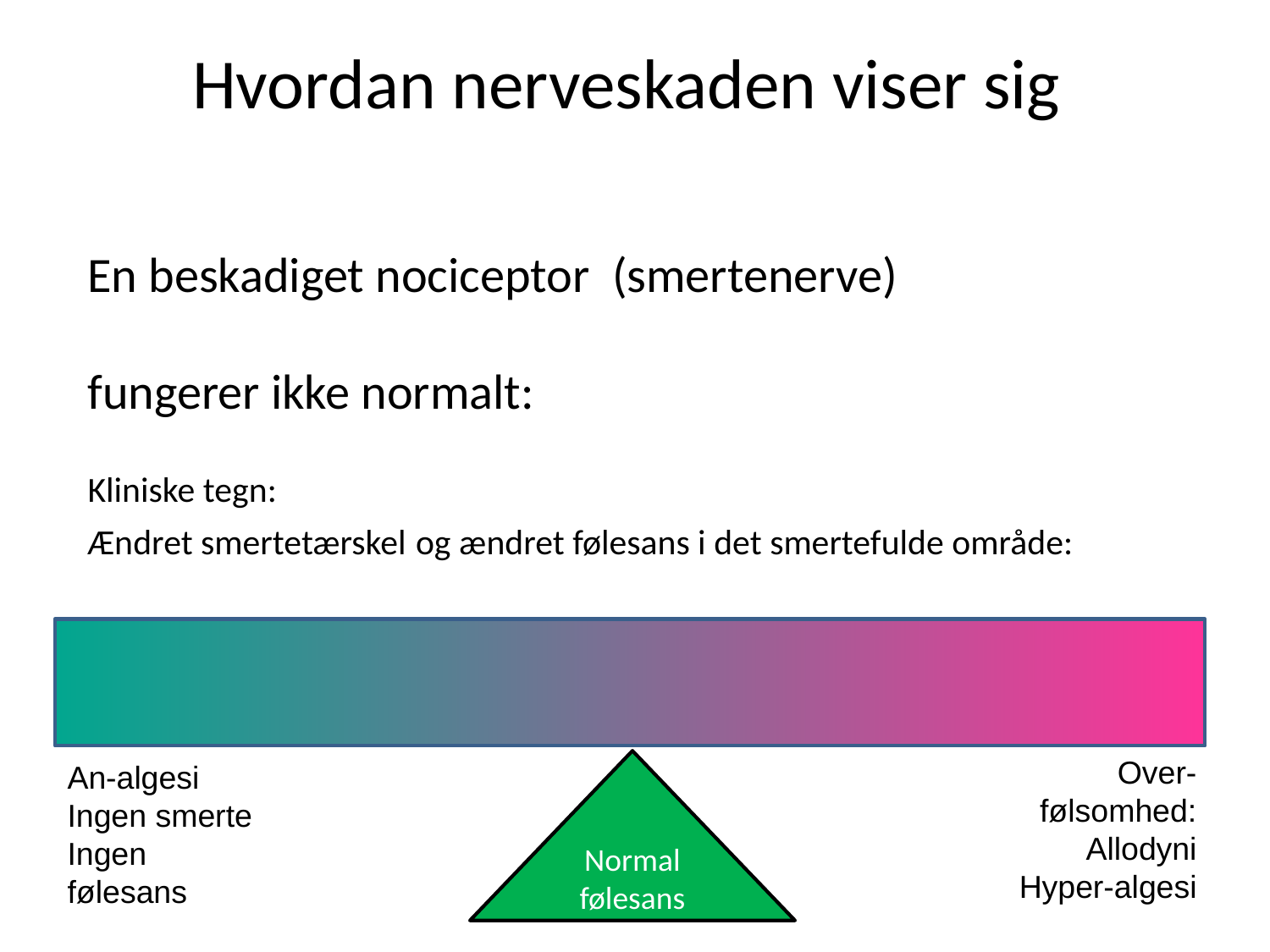

# Hvordan nerveskaden viser sig

En beskadiget nociceptor  (smertenerve)
fungerer ikke normalt:

Kliniske tegn:
Ændret smertetærskel og ændret følesans i det smertefulde område:

Over-følsomhed:
Allodyni Hyper-algesi
An-algesi
Ingen smerte
Ingen følesans

Normal
følesans